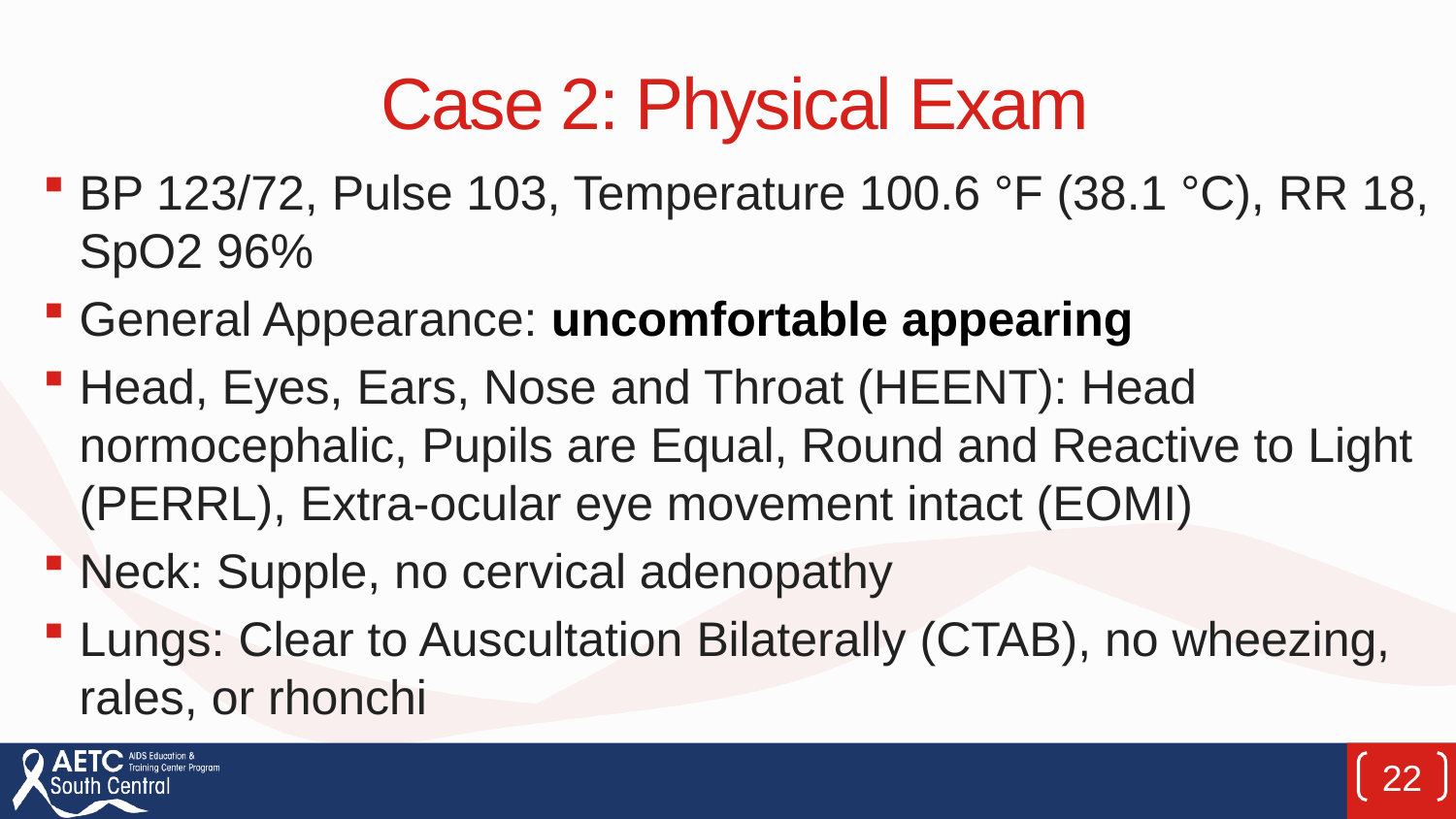

# Case 2: Physical Exam
BP 123/72, Pulse 103, Temperature 100.6 °F (38.1 °C), RR 18, SpO2 96%
General Appearance: uncomfortable appearing
Head, Eyes, Ears, Nose and Throat (HEENT): Head normocephalic, Pupils are Equal, Round and Reactive to Light (PERRL), Extra-ocular eye movement intact (EOMI)
Neck: Supple, no cervical adenopathy
Lungs: Clear to Auscultation Bilaterally (CTAB), no wheezing, rales, or rhonchi
22